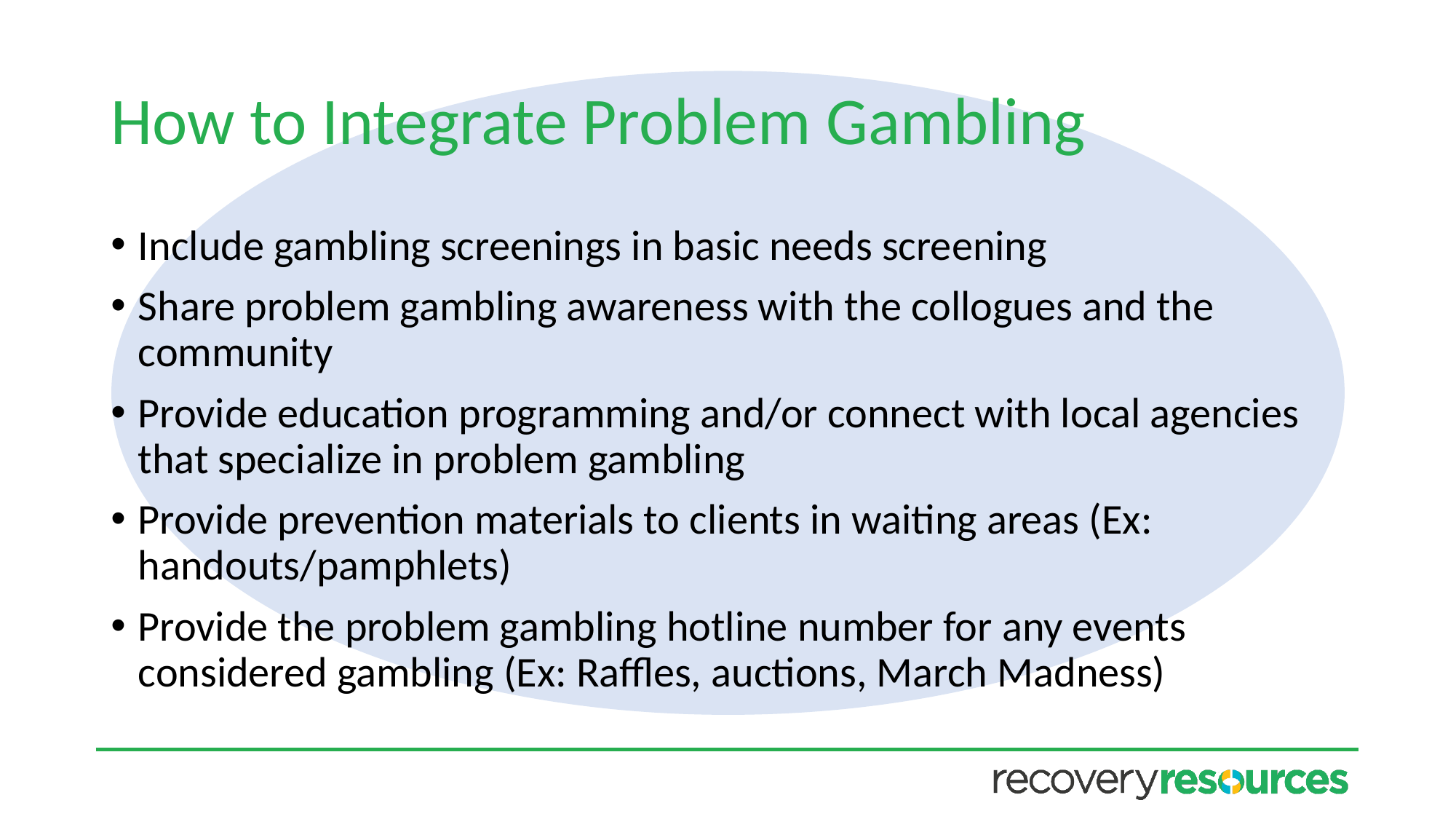

# How to Integrate Problem Gambling
Include gambling screenings in basic needs screening
Share problem gambling awareness with the collogues and the community
Provide education programming and/or connect with local agencies that specialize in problem gambling
Provide prevention materials to clients in waiting areas (Ex: handouts/pamphlets)
Provide the problem gambling hotline number for any events considered gambling (Ex: Raffles, auctions, March Madness)